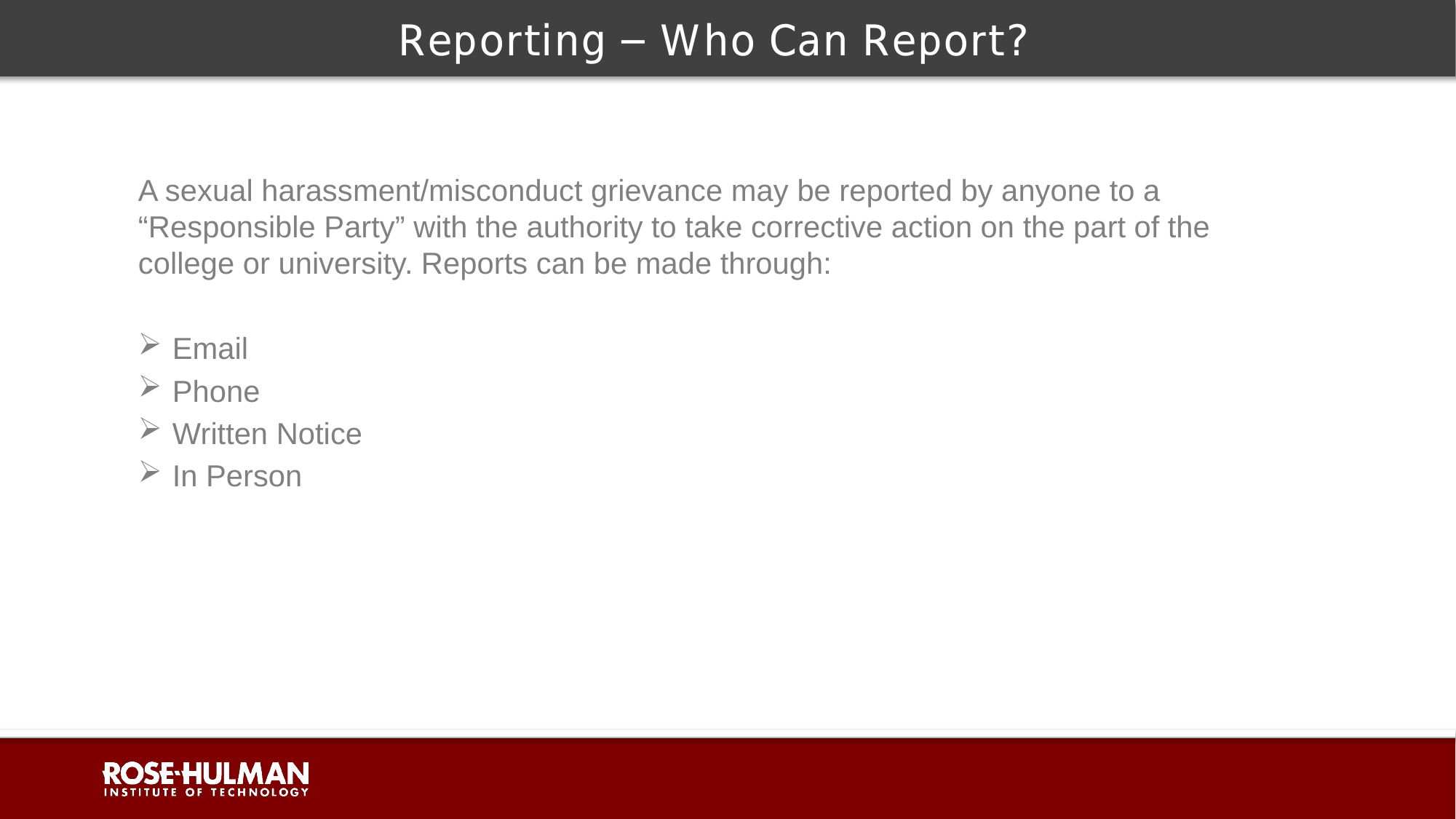

# Reporting – Who Can Report?

A sexual harassment/misconduct grievance may be reported by anyone to a “Responsible Party” with the authority to take corrective action on the part of the college or university. Reports can be made through:

Email
Phone
Written Notice
In Person